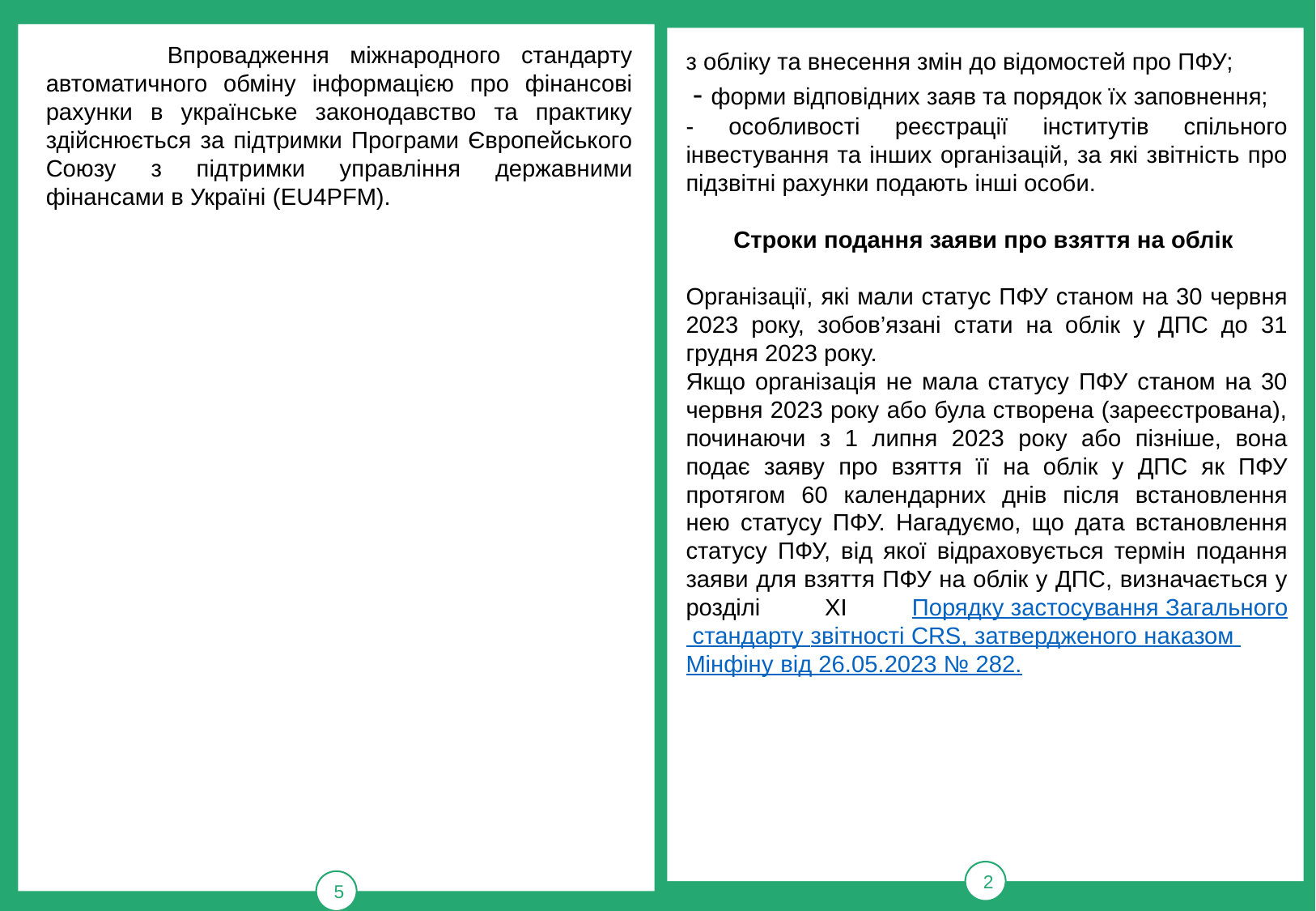

5

2

	Впровадження міжнародного стандарту автоматичного обміну інформацією про фінансові рахунки в українське законодавство та практику здійснюється за підтримки Програми Європейського Союзу з підтримки управління державними фінансами в Україні (EU4PFM).
з обліку та внесення змін до відомостей про ПФУ;
 - форми відповідних заяв та порядок їх заповнення;
- особливості реєстрації інститутів спільного інвестування та інших організацій, за які звітність про підзвітні рахунки подають інші особи.

Строки подання заяви про взяття на облік

Організації, які мали статус ПФУ станом на 30 червня 2023 року, зобов’язані стати на облік у ДПС до 31 грудня 2023 року.
Якщо організація не мала статусу ПФУ станом на 30 червня 2023 року або була створена (зареєстрована), починаючи з 1 липня 2023 року або пізніше, вона подає заяву про взяття її на облік у ДПС як ПФУ протягом 60 календарних днів після встановлення нею статусу ПФУ. Нагадуємо, що дата встановлення статусу ПФУ, від якої відраховується термін подання заяви для взяття ПФУ на облік у ДПС, визначається у розділі ХІ Порядку застосування Загального стандарту звітності CRS, затвердженого наказом Мінфіну від 26.05.2023 № 282.